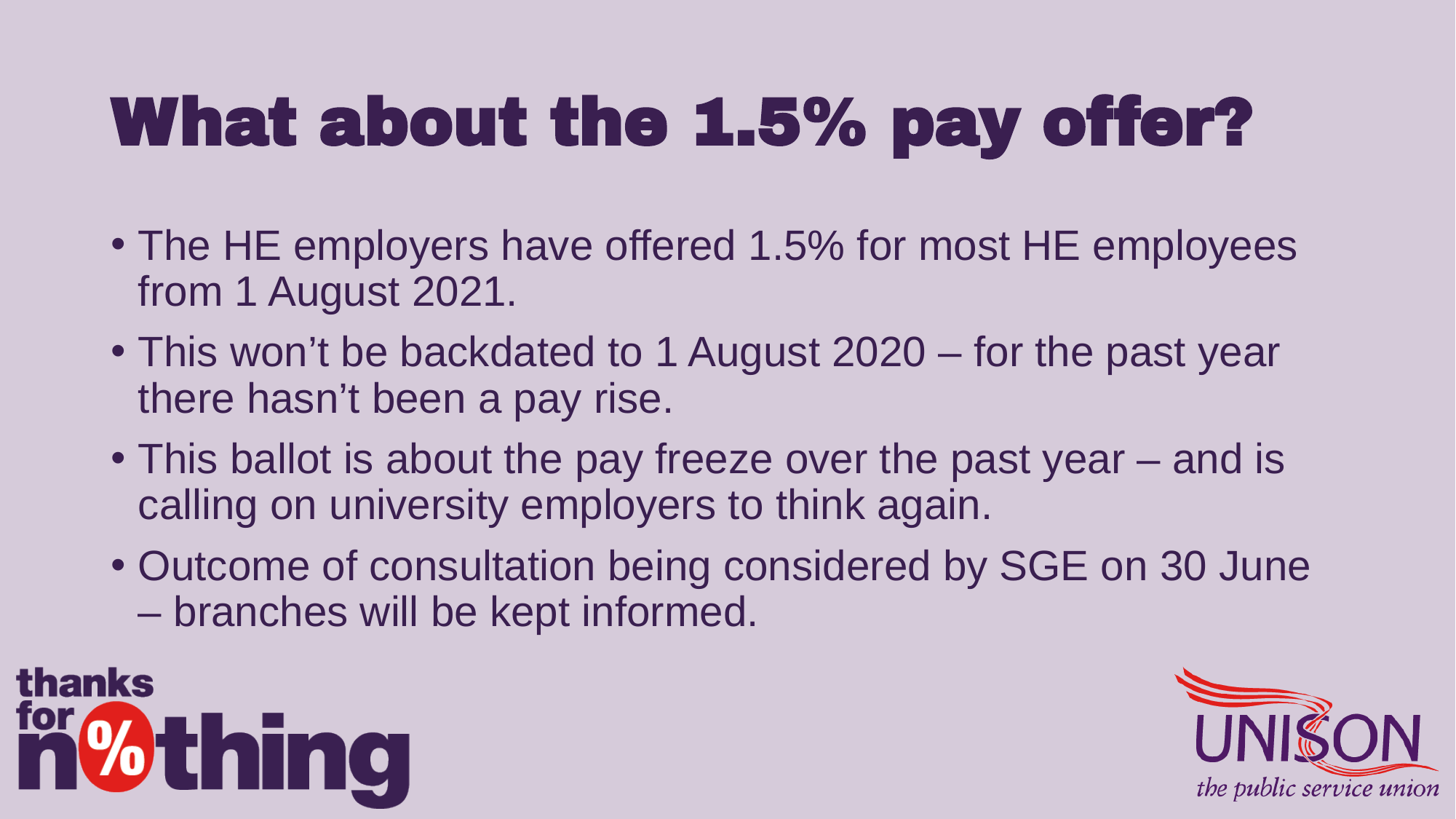

# What about the 1.5% pay offer?
The HE employers have offered 1.5% for most HE employees from 1 August 2021.
This won’t be backdated to 1 August 2020 – for the past year there hasn’t been a pay rise.
This ballot is about the pay freeze over the past year – and is calling on university employers to think again.
Outcome of consultation being considered by SGE on 30 June – branches will be kept informed.